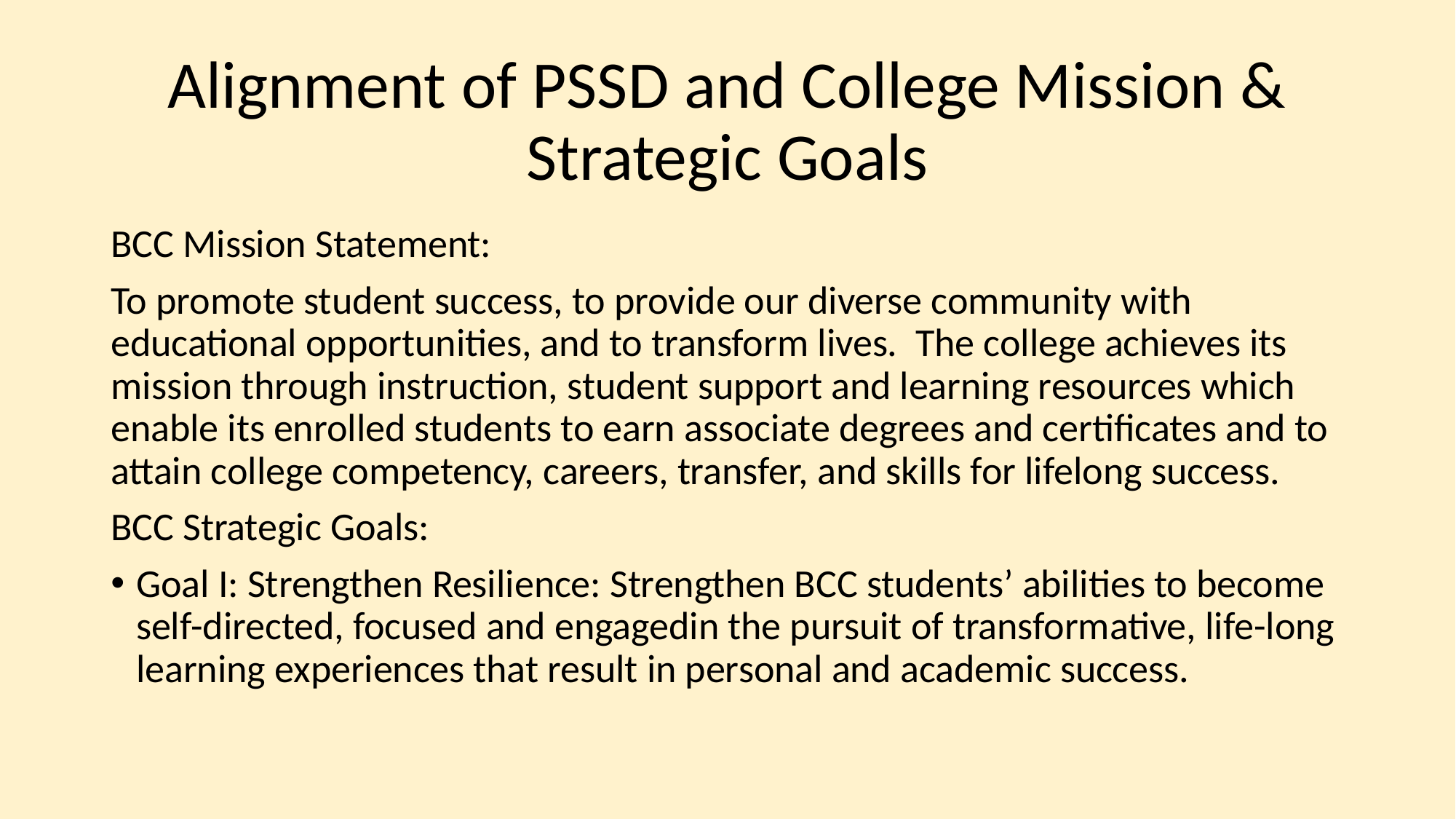

# Alignment of PSSD and College Mission & Strategic Goals
BCC Mission Statement:
To promote student success, to provide our diverse community with educational opportunities, and to transform lives.  The college achieves its mission through instruction, student support and learning resources which enable its enrolled students to earn associate degrees and certificates and to attain college competency, careers, transfer, and skills for lifelong success.
BCC Strategic Goals:
Goal I: Strengthen Resilience: Strengthen BCC students’ abilities to become self-directed, focused and engagedin the pursuit of transformative, life-long learning experiences that result in personal and academic success.